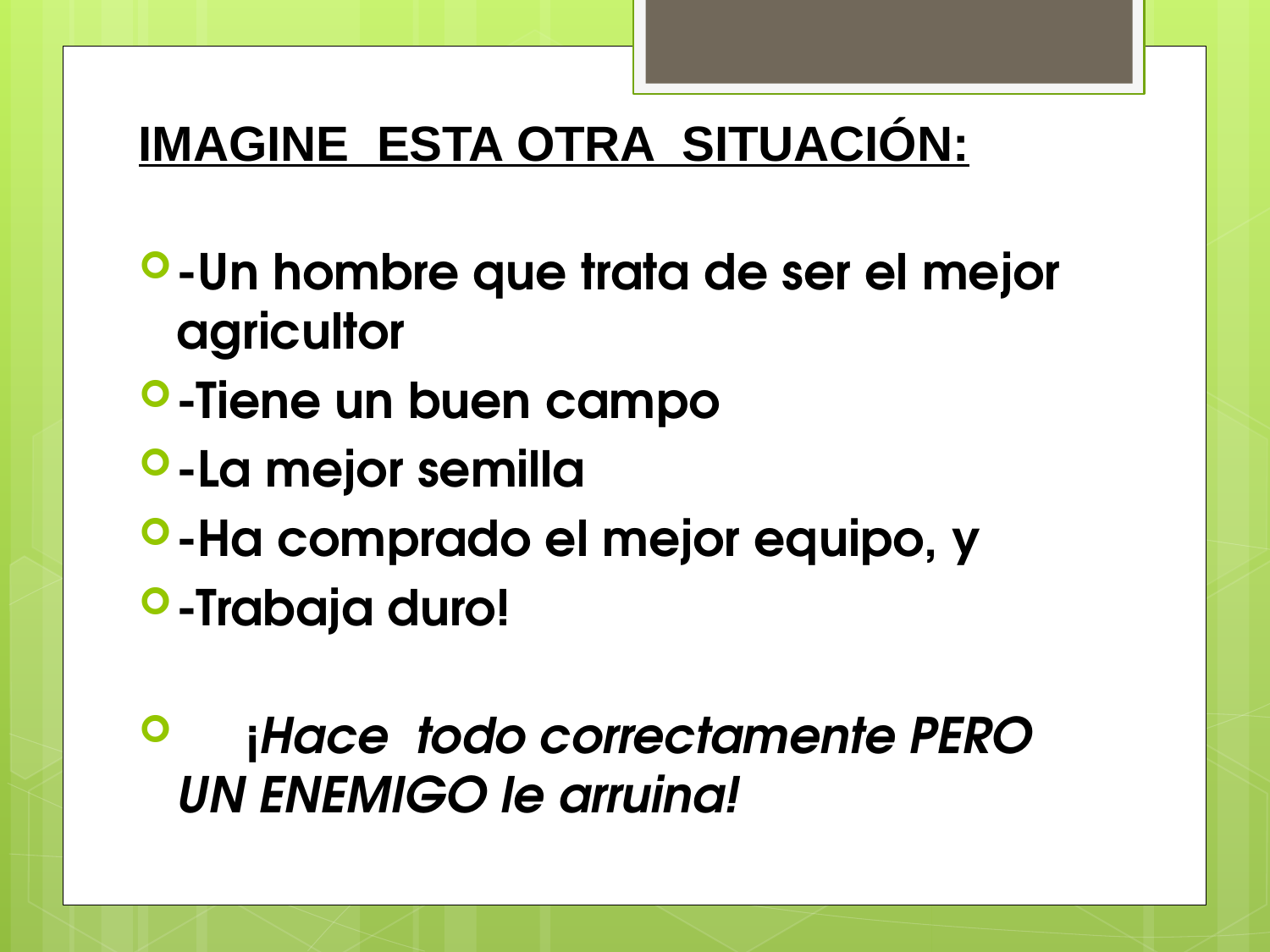

IMAGINE  ESTA OTRA  SITUACIÓN:
-Un hombre que trata de ser el mejor agricultor
-Tiene un buen campo
-La mejor semilla
-Ha comprado el mejor equipo, y
-Trabaja duro!
     ¡Hace  todo correctamente PERO
UN ENEMIGO le arruina!